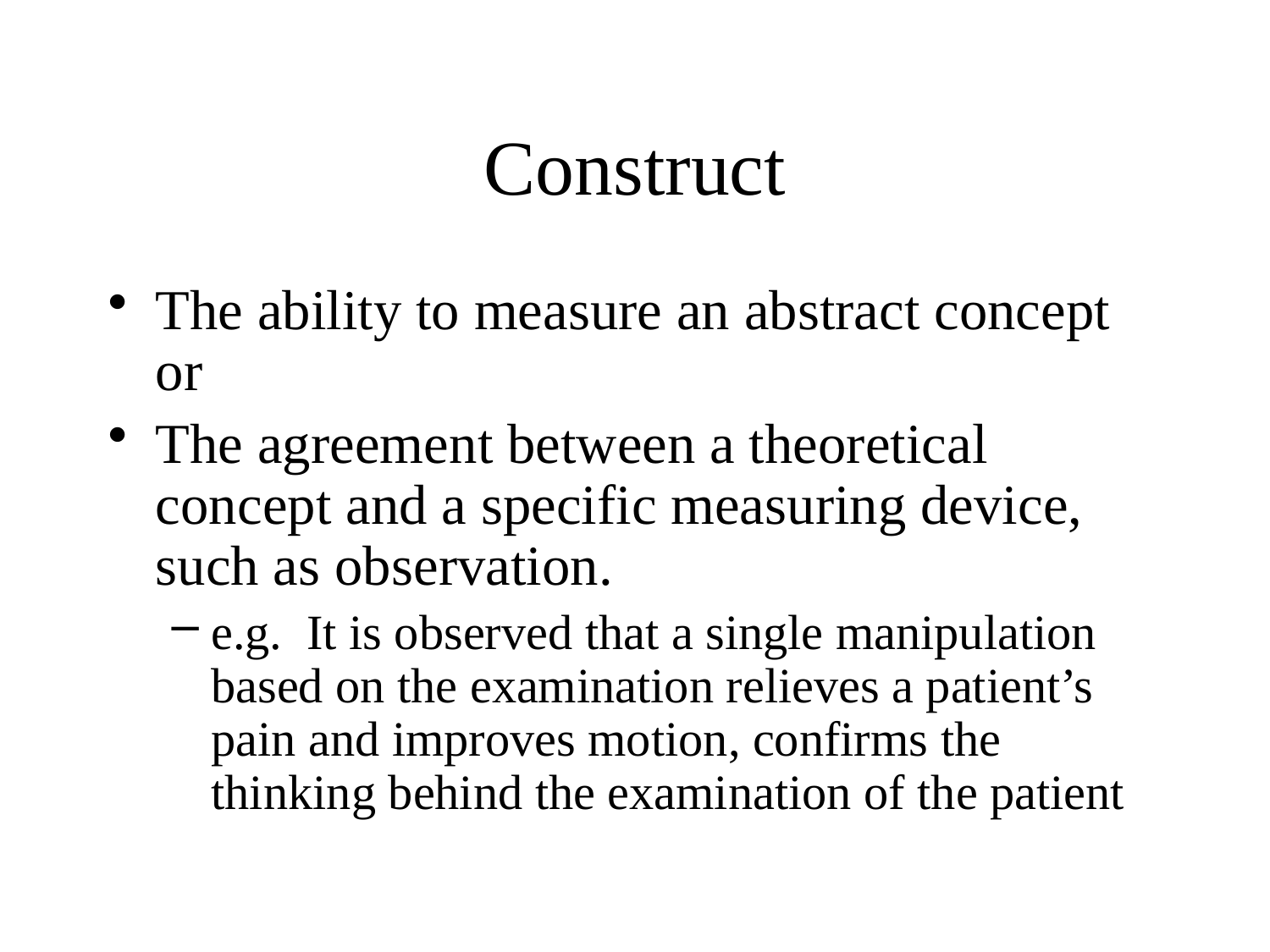

# Construct
The ability to measure an abstract concept or
The agreement between a theoretical concept and a specific measuring device, such as observation.
e.g.  It is observed that a single manipulation based on the examination relieves a patient’s pain and improves motion, confirms the thinking behind the examination of the patient